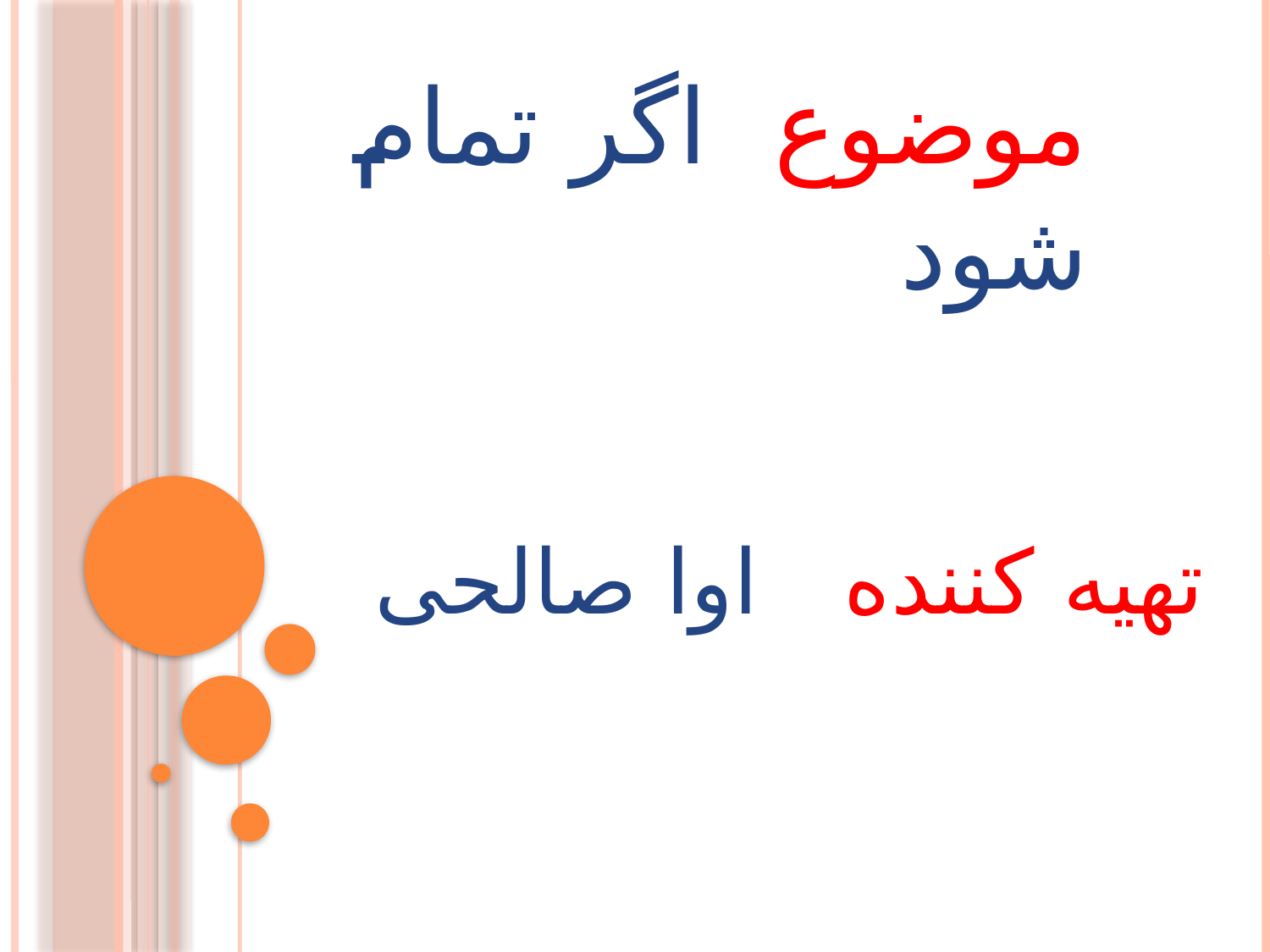

# موضوع  اگر تمام شود
تهیه کننده   اوا صالحی